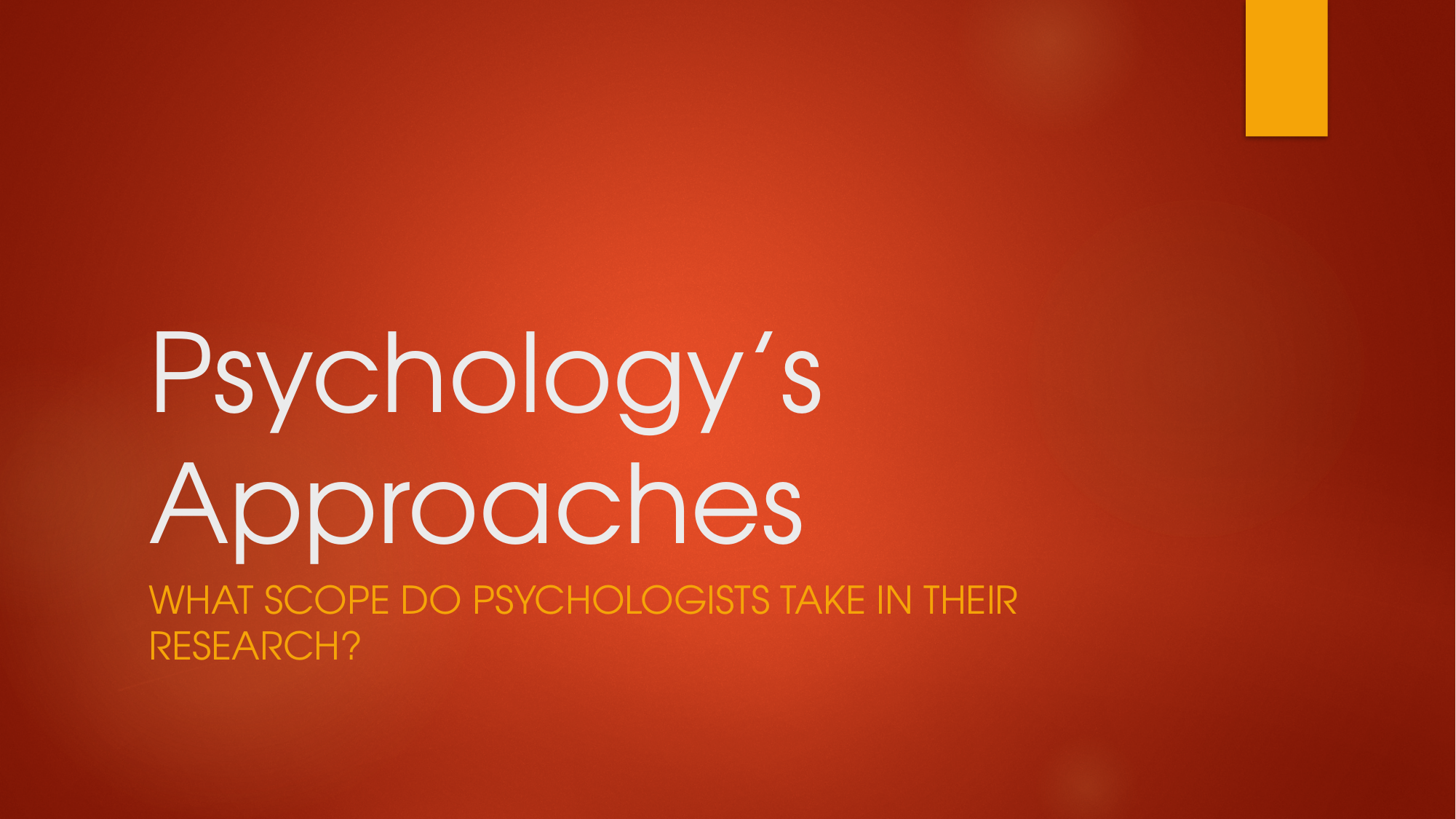

# Psychology’s Approaches
WHAT SCOPE DO PSYCHOLOGISTS TAKE IN THEIR RESEARCH?